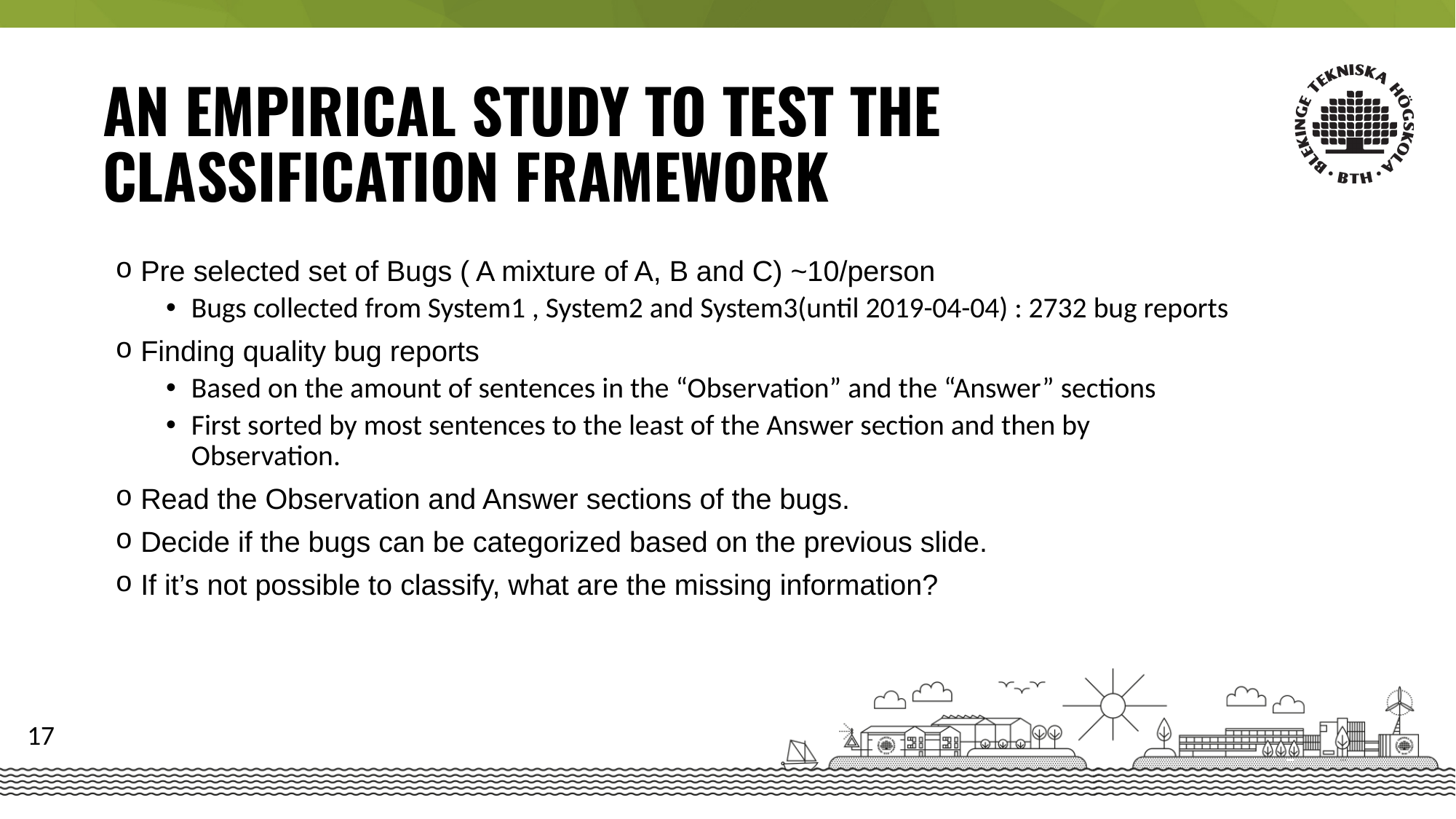

an empirical study to test the classification framework
Pre selected set of Bugs ( A mixture of A, B and C) ~10/person
Bugs collected from System1 , System2 and System3(until 2019-04-04) : 2732 bug reports
Finding quality bug reports
Based on the amount of sentences in the “Observation” and the “Answer” sections
First sorted by most sentences to the least of the Answer section and then by Observation.
Read the Observation and Answer sections of the bugs.
Decide if the bugs can be categorized based on the previous slide.
If it’s not possible to classify, what are the missing information?